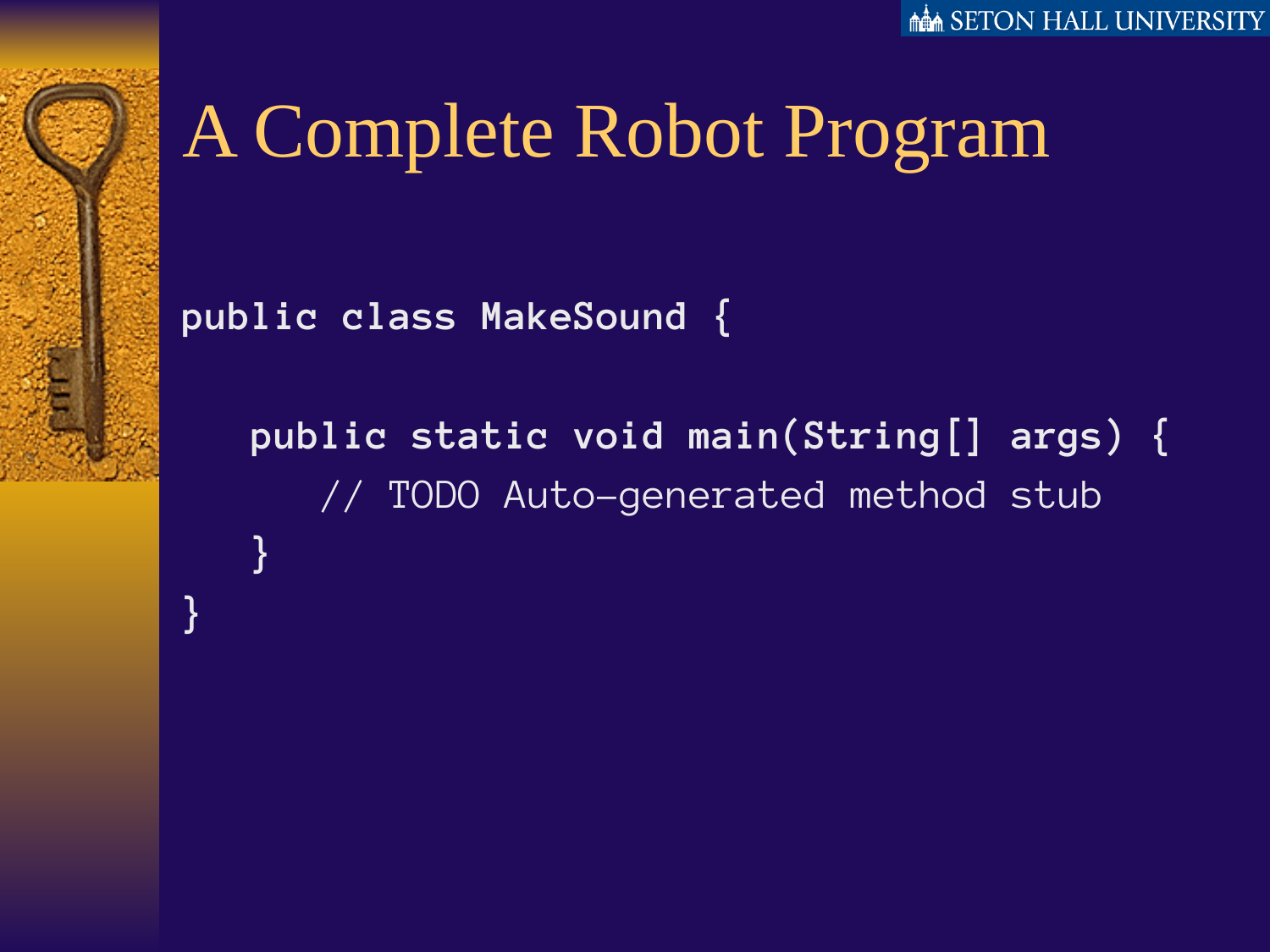

# A Complete Robot Program

public class MakeSound {

   public static void main(String[] args) {
      // TODO Auto-generated method stub
   }
}